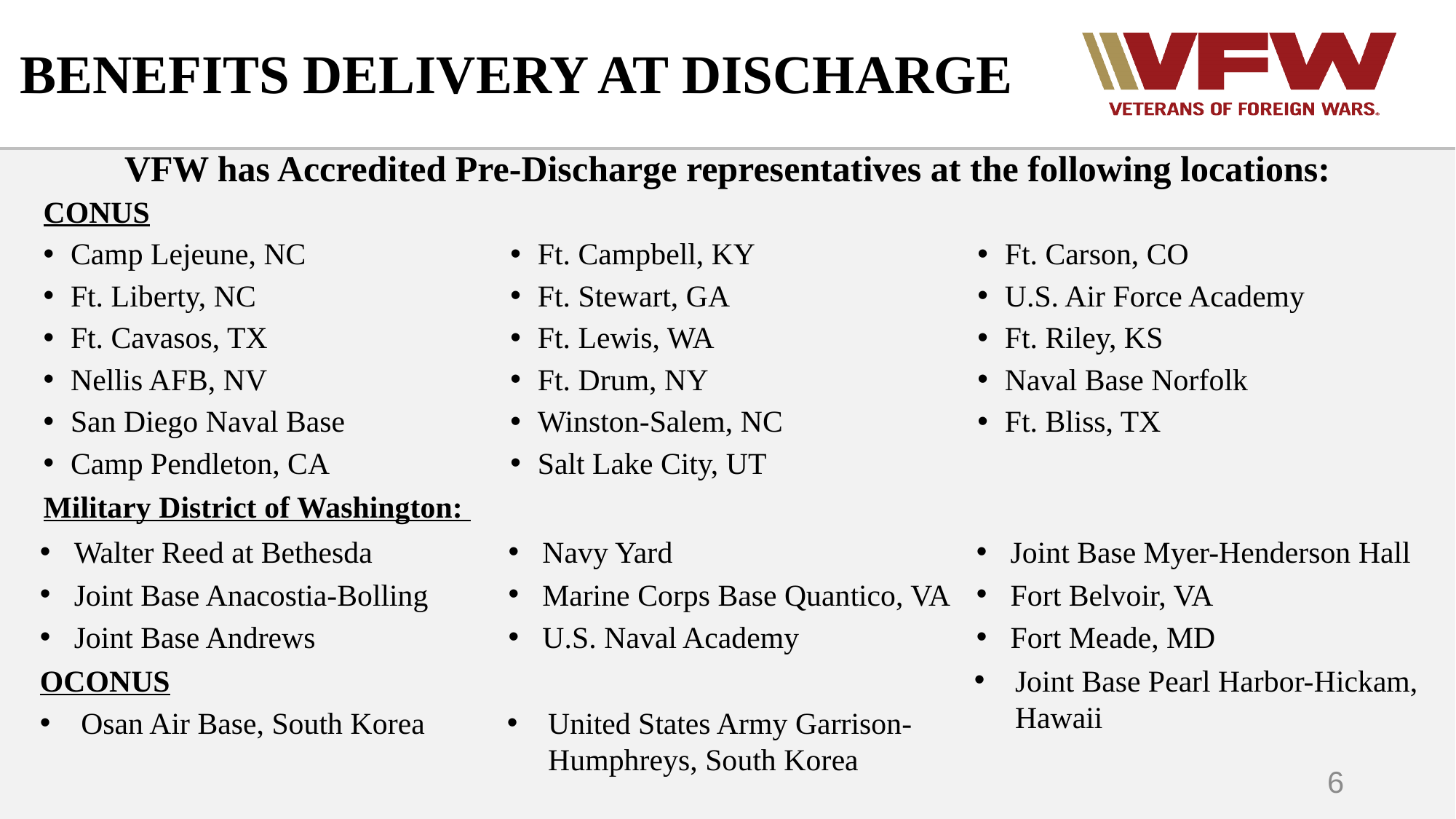

# BENEFITS DELIVERY AT DISCHARGE
VFW has Accredited Pre-Discharge representatives at the following locations:
CONUS
Camp Lejeune, NC
Ft. Liberty, NC
Ft. Cavasos, TX
Nellis AFB, NV
San Diego Naval Base
Camp Pendleton, CA

Ft. Campbell, KY
Ft. Stewart, GA
Ft. Lewis, WA
Ft. Drum, NY
Winston-Salem, NC
Salt Lake City, UT

Ft. Carson, CO
U.S. Air Force Academy
Ft. Riley, KS
Naval Base Norfolk
Ft. Bliss, TX

Military District of Washington:
Walter Reed at Bethesda
Joint Base Anacostia-Bolling
Joint Base Andrews

Navy Yard
Marine Corps Base Quantico, VA
U.S. Naval Academy

Joint Base Myer-Henderson Hall
Fort Belvoir, VA
Fort Meade, MD
OCONUS
Osan Air Base, South Korea

United States Army Garrison-Humphreys, South Korea

Joint Base Pearl Harbor-Hickam, Hawaii
6